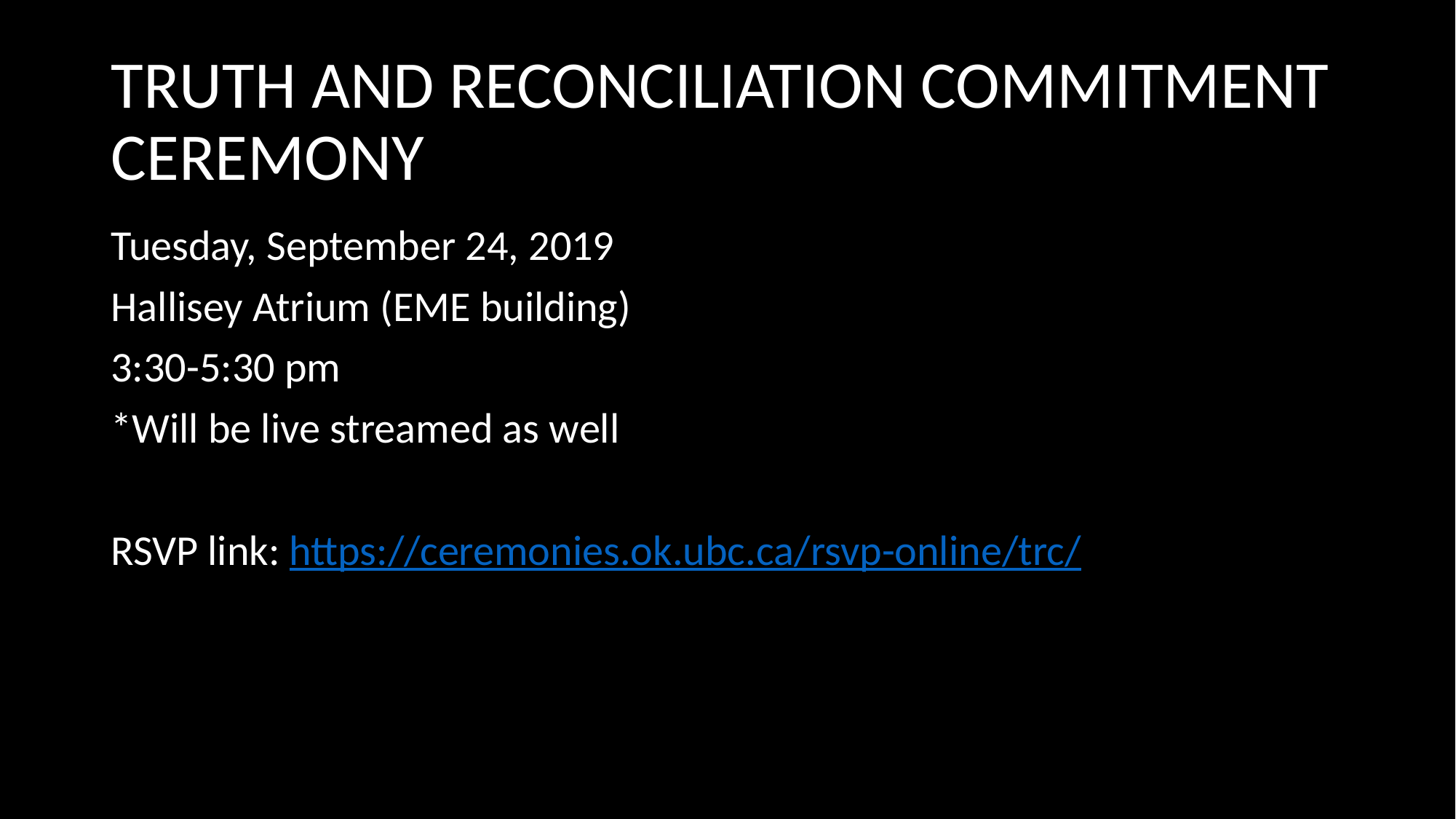

# TRUTH AND RECONCILIATION COMMITMENT CEREMONY
Tuesday, September 24, 2019
Hallisey Atrium (EME building)
3:30-5:30 pm
*Will be live streamed as well

RSVP link: https://ceremonies.ok.ubc.ca/rsvp-online/trc/